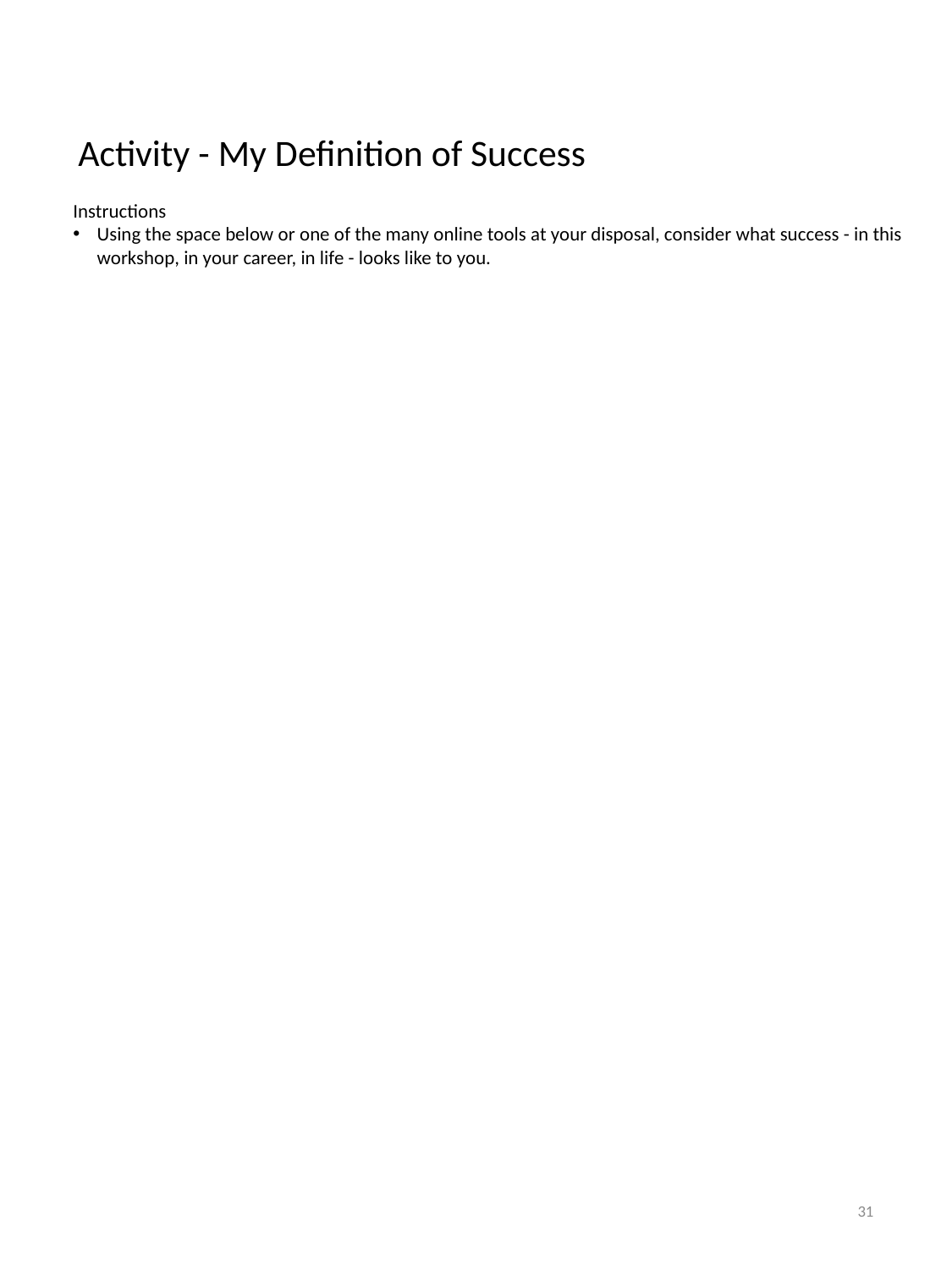

Activity - My Definition of Success
Instructions
Using the space below or one of the many online tools at your disposal, consider what success - in this workshop, in your career, in life - looks like to you.
31